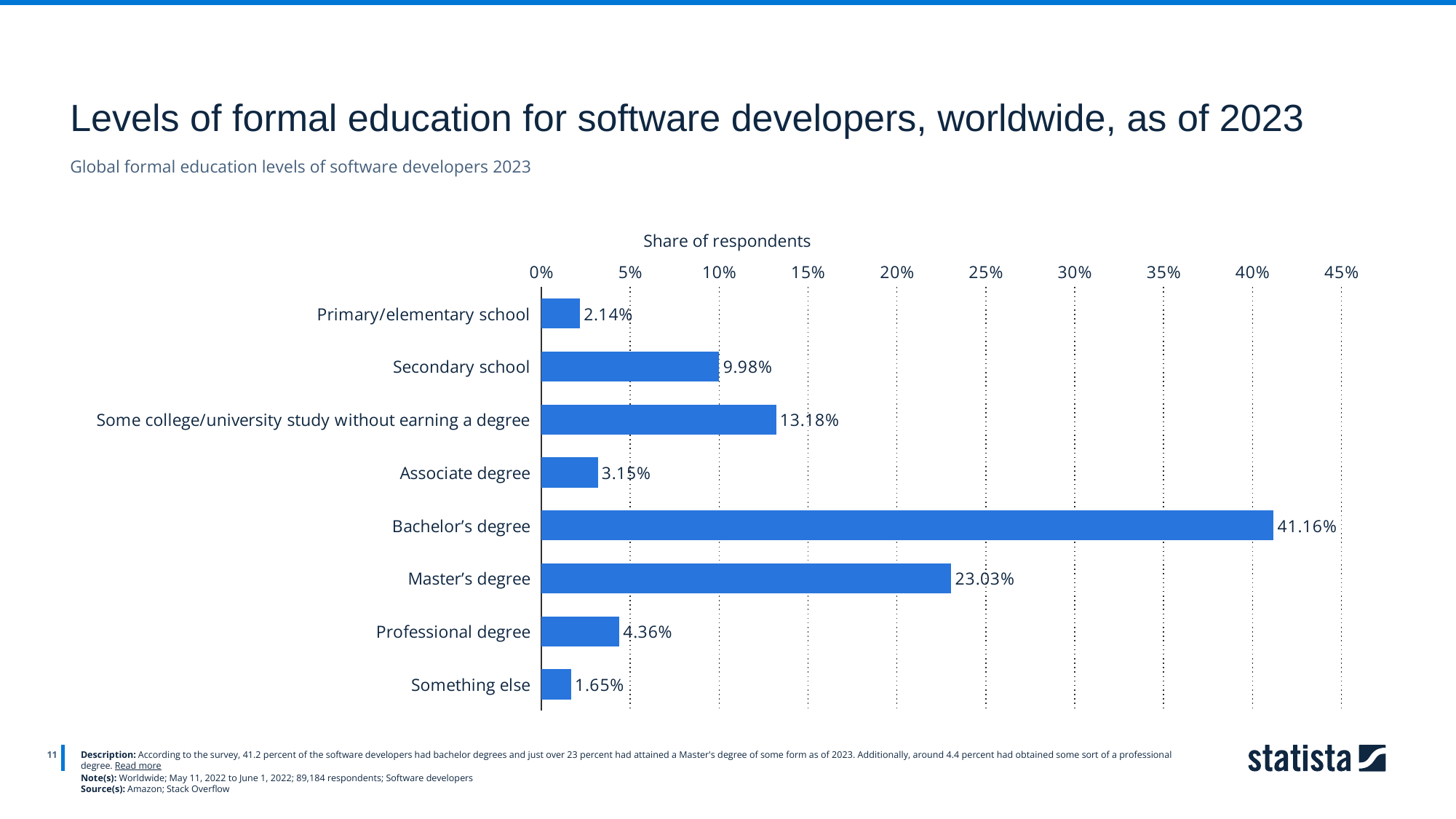

Levels of formal education for software developers, worldwide, as of 2023
Global formal education levels of software developers 2023
Share of respondents

### Chart

| Category | Column1 |
|---|---|
| Primary/elementary school | 0.0214 |
| Secondary school | 0.0998 |
| Some college/university study without earning a degree | 0.1318 |
| Associate degree | 0.0315 |
| Bachelor’s degree | 0.4116 |
| Master’s degree | 0.2303 |
| Professional degree | 0.0436 |
| Something else | 0.0165 |
11
Description: According to the survey, 41.2 percent of the software developers had bachelor degrees and just over 23 percent had attained a Master's degree of some form as of 2023. Additionally, around 4.4 percent had obtained some sort of a professional degree. Read more
Note(s): Worldwide; May 11, 2022 to June 1, 2022; 89,184 respondents; Software developers
Source(s): Amazon; Stack Overflow